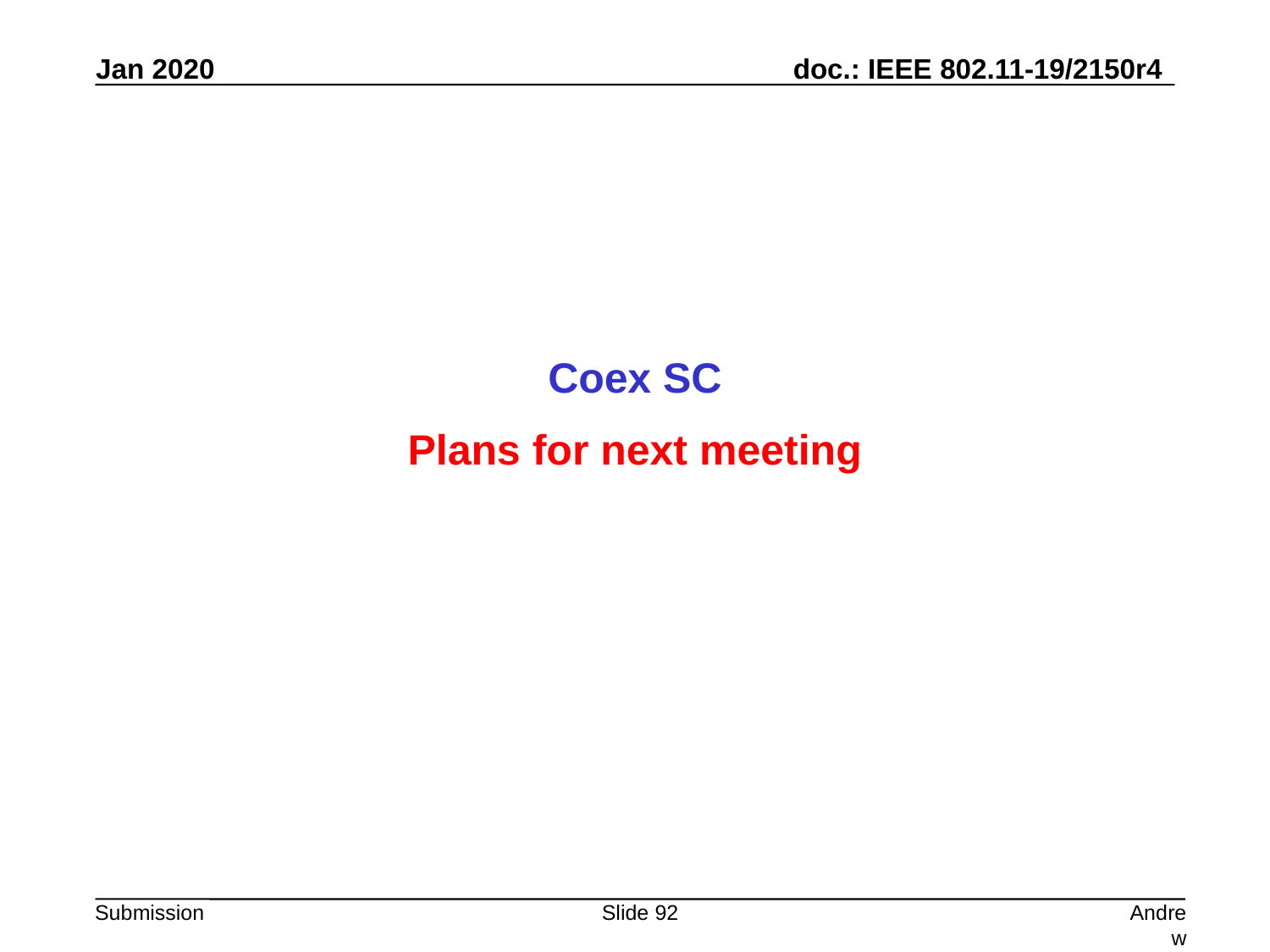

Coex SC
Plans for next meeting
Slide 92
Andrew Myles, Cisco